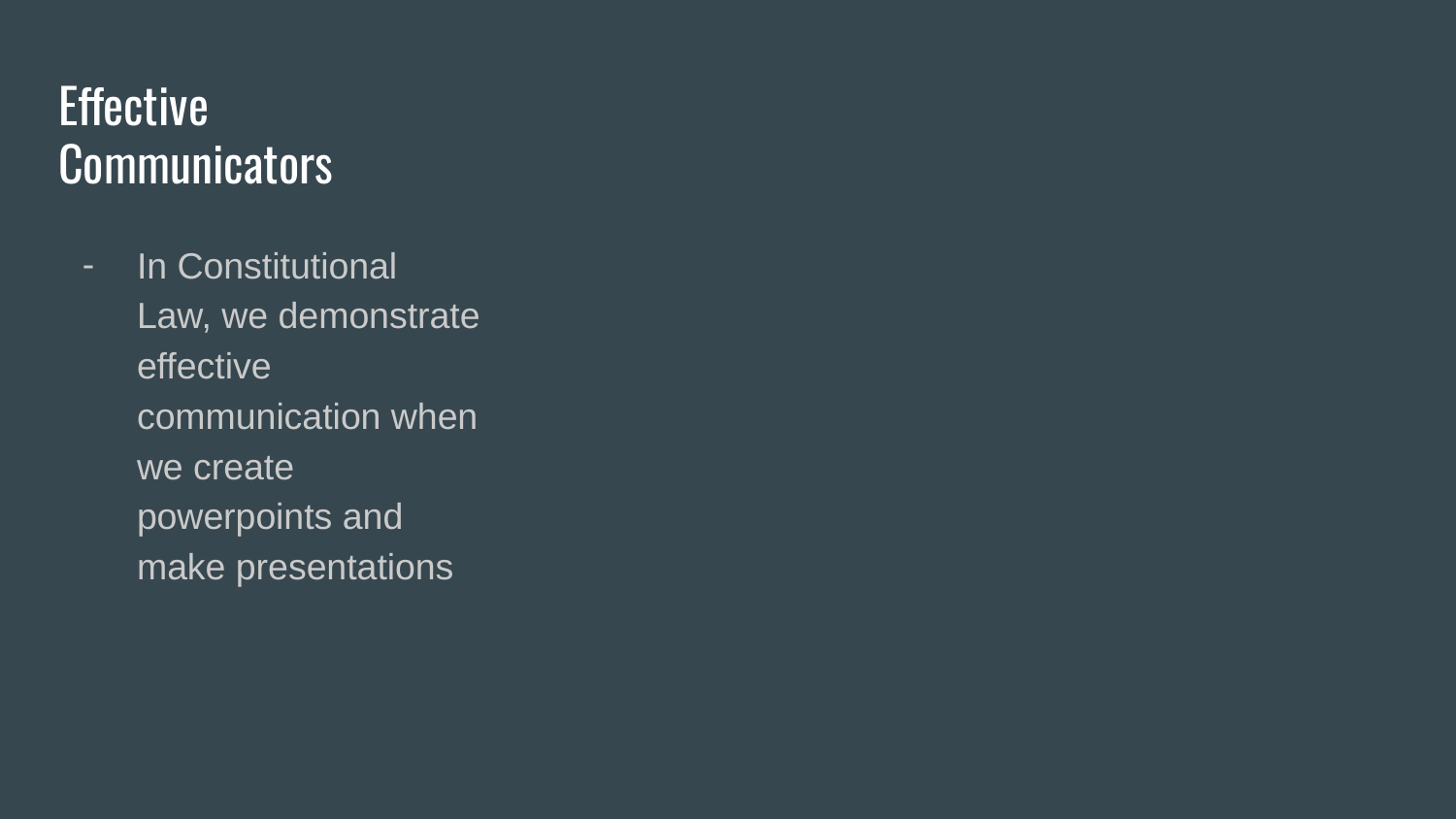

# Effective Communicators
In Constitutional Law, we demonstrate effective communication when we create powerpoints and make presentations